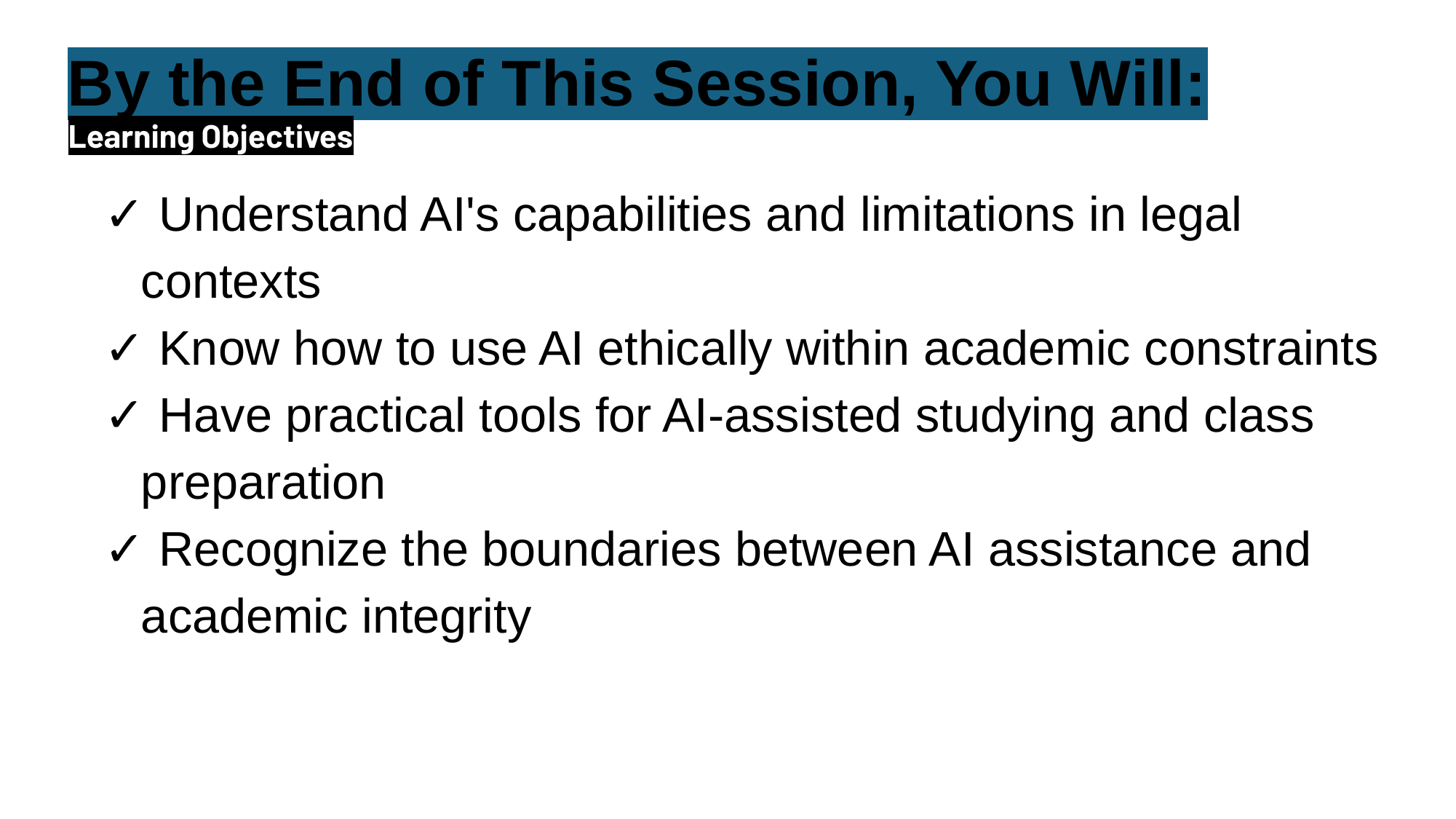

# By the End of This Session, You Will:
Learning Objectives
✓ Understand AI's capabilities and limitations in legal contexts
✓ Know how to use AI ethically within academic constraints
✓ Have practical tools for AI-assisted studying and class preparation
✓ Recognize the boundaries between AI assistance and academic integrity